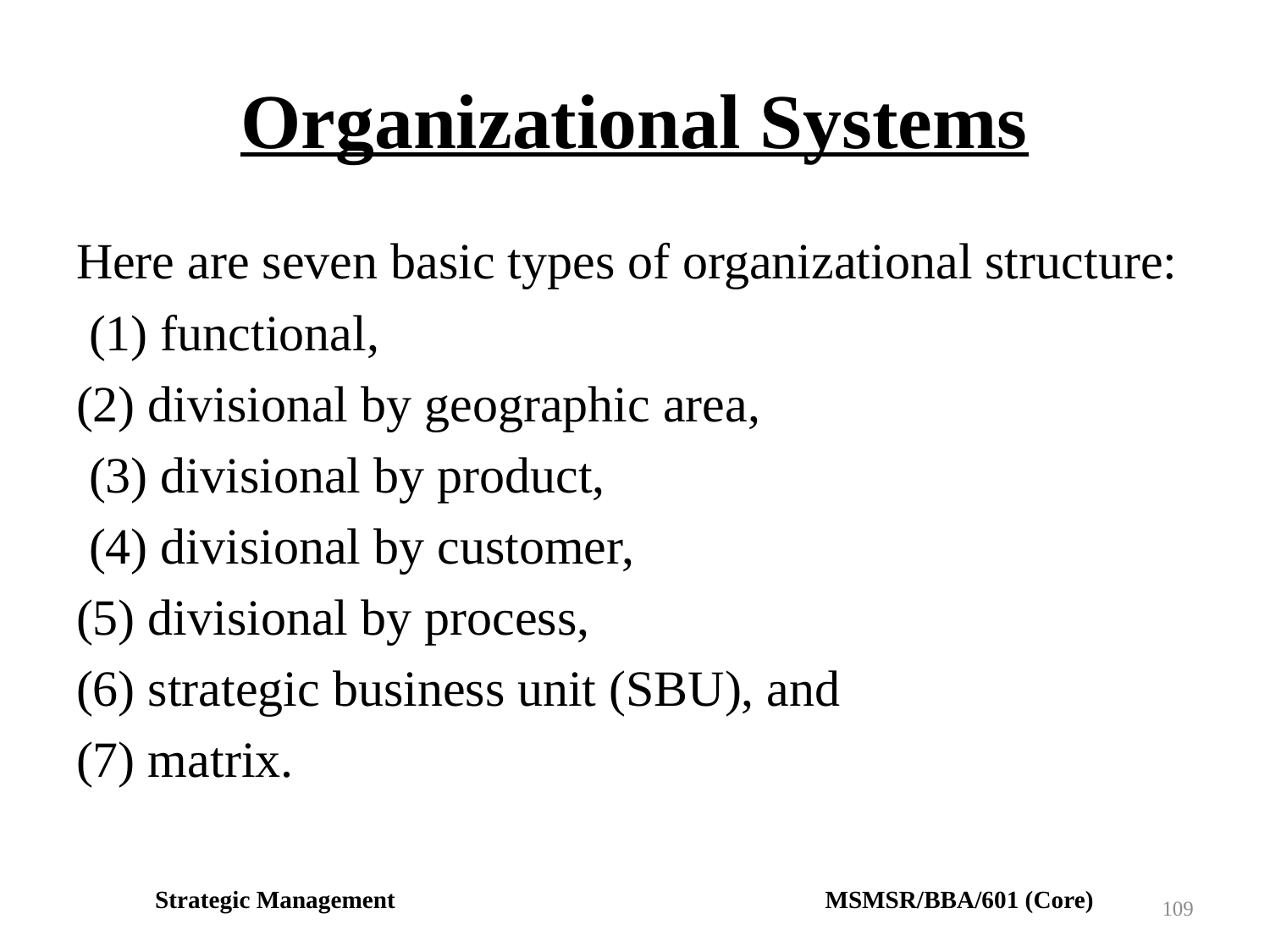

# Organizational Systems
Here are seven basic types of organizational structure:
 (1) functional,
(2) divisional by geographic area,
 (3) divisional by product,
 (4) divisional by customer,
(5) divisional by process,
(6) strategic business unit (SBU), and
(7) matrix.
Strategic Management                                                                      MSMSR/BBA/601 (Core)
109